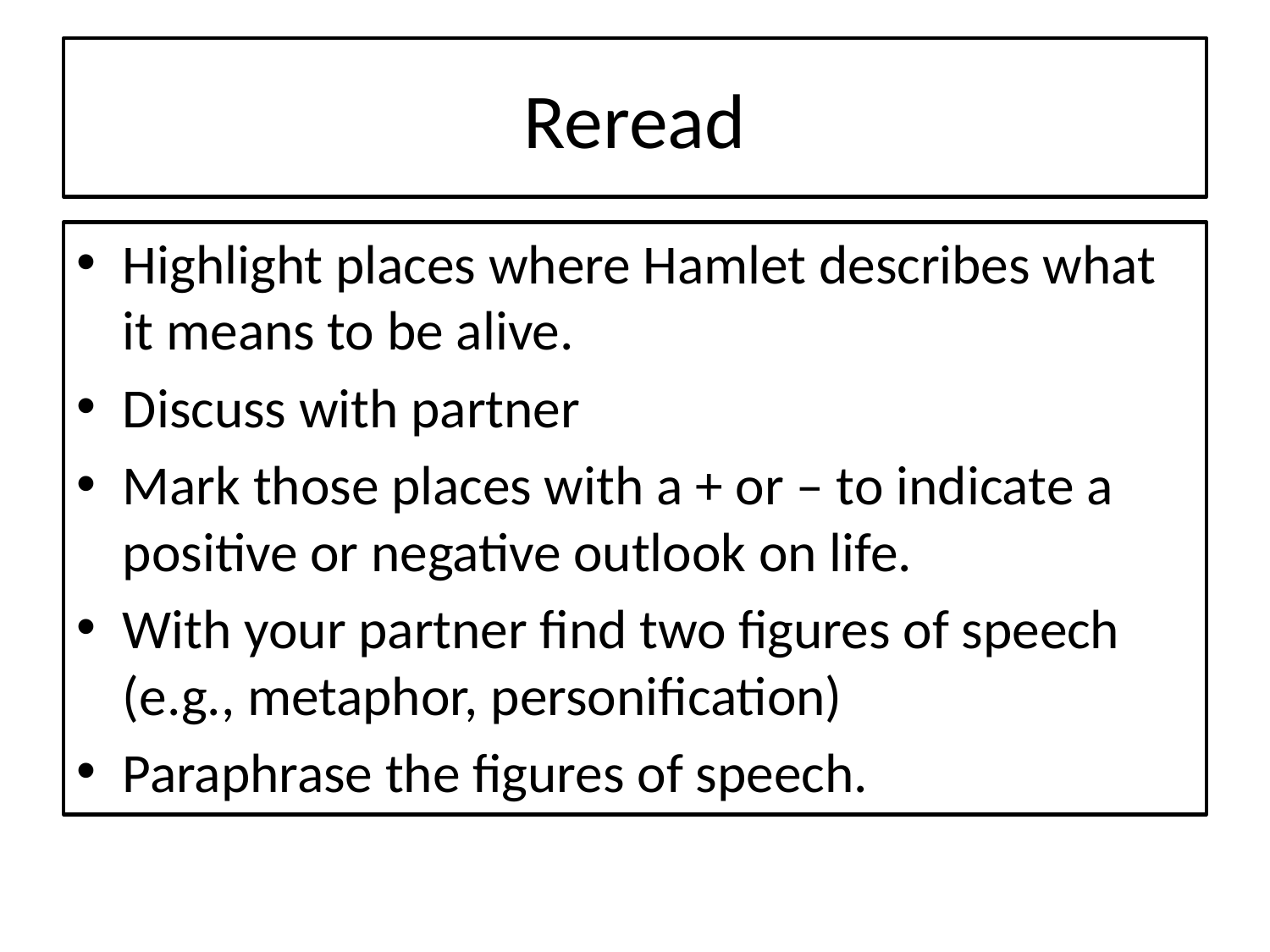

# Reread
Highlight places where Hamlet describes what it means to be alive.
Discuss with partner
Mark those places with a + or – to indicate a positive or negative outlook on life.
With your partner find two figures of speech (e.g., metaphor, personification)
Paraphrase the figures of speech.